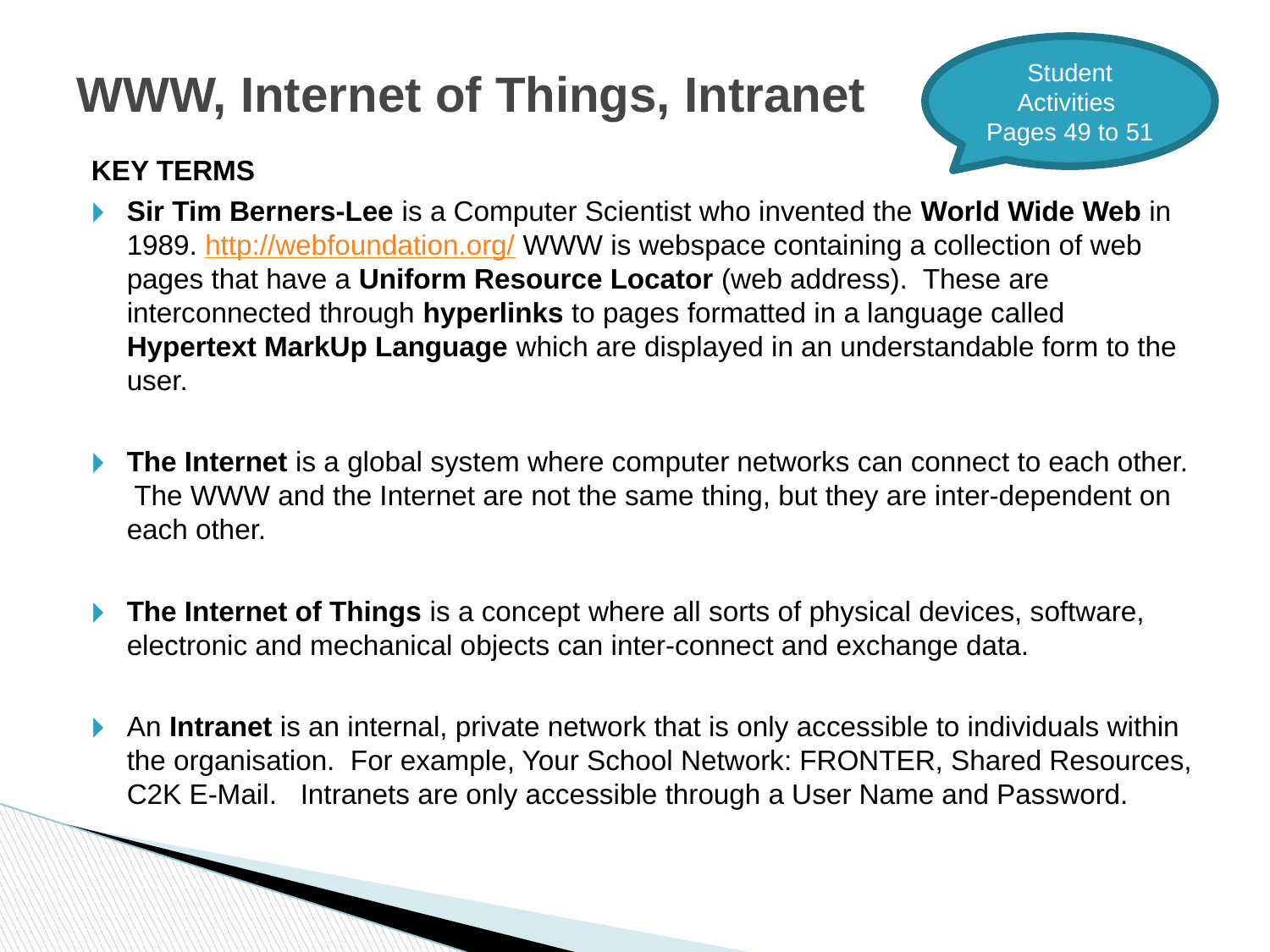

Student Activities
Pages 49 to 51
# WWW, Internet of Things, Intranet
KEY TERMS
Sir Tim Berners-Lee is a Computer Scientist who invented the World Wide Web in 1989. http://webfoundation.org/ WWW is webspace containing a collection of web pages that have a Uniform Resource Locator (web address).  These are interconnected through hyperlinks to pages formatted in a language called Hypertext MarkUp Language which are displayed in an understandable form to the user.

The Internet is a global system where computer networks can connect to each other.  The WWW and the Internet are not the same thing, but they are inter-dependent on each other.

The Internet of Things is a concept where all sorts of physical devices, software, electronic and mechanical objects can inter-connect and exchange data.

An Intranet is an internal, private network that is only accessible to individuals within the organisation.  For example, Your School Network: FRONTER, Shared Resources, C2K E-Mail.   Intranets are only accessible through a User Name and Password.